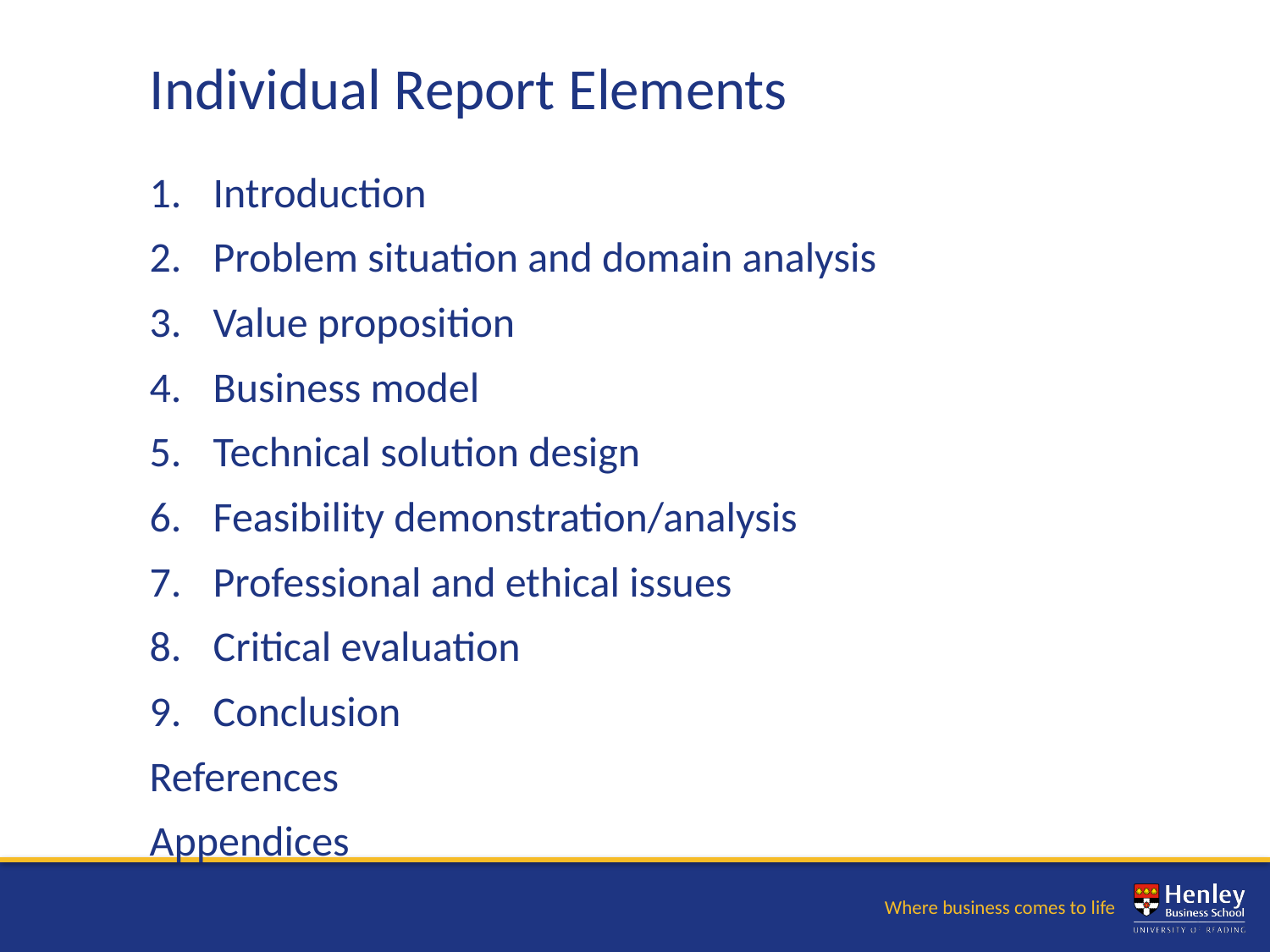

Individual Report Elements
Introduction
Problem situation and domain analysis
Value proposition
Business model
Technical solution design
Feasibility demonstration/analysis
Professional and ethical issues
Critical evaluation
Conclusion
References
Appendices
17